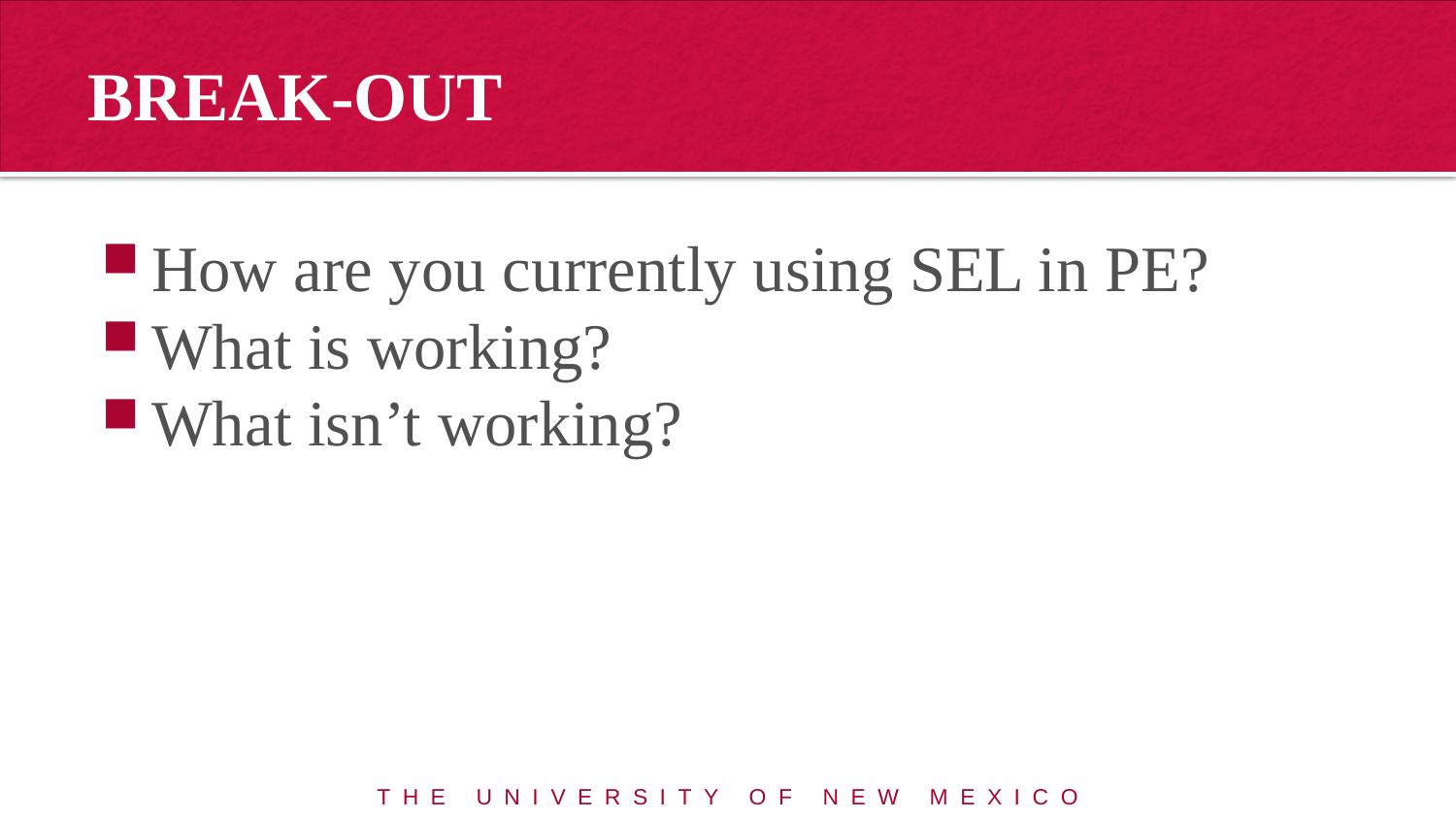

# BREAK-OUT
How are you currently using SEL in PE?
What is working?
What isn’t working?